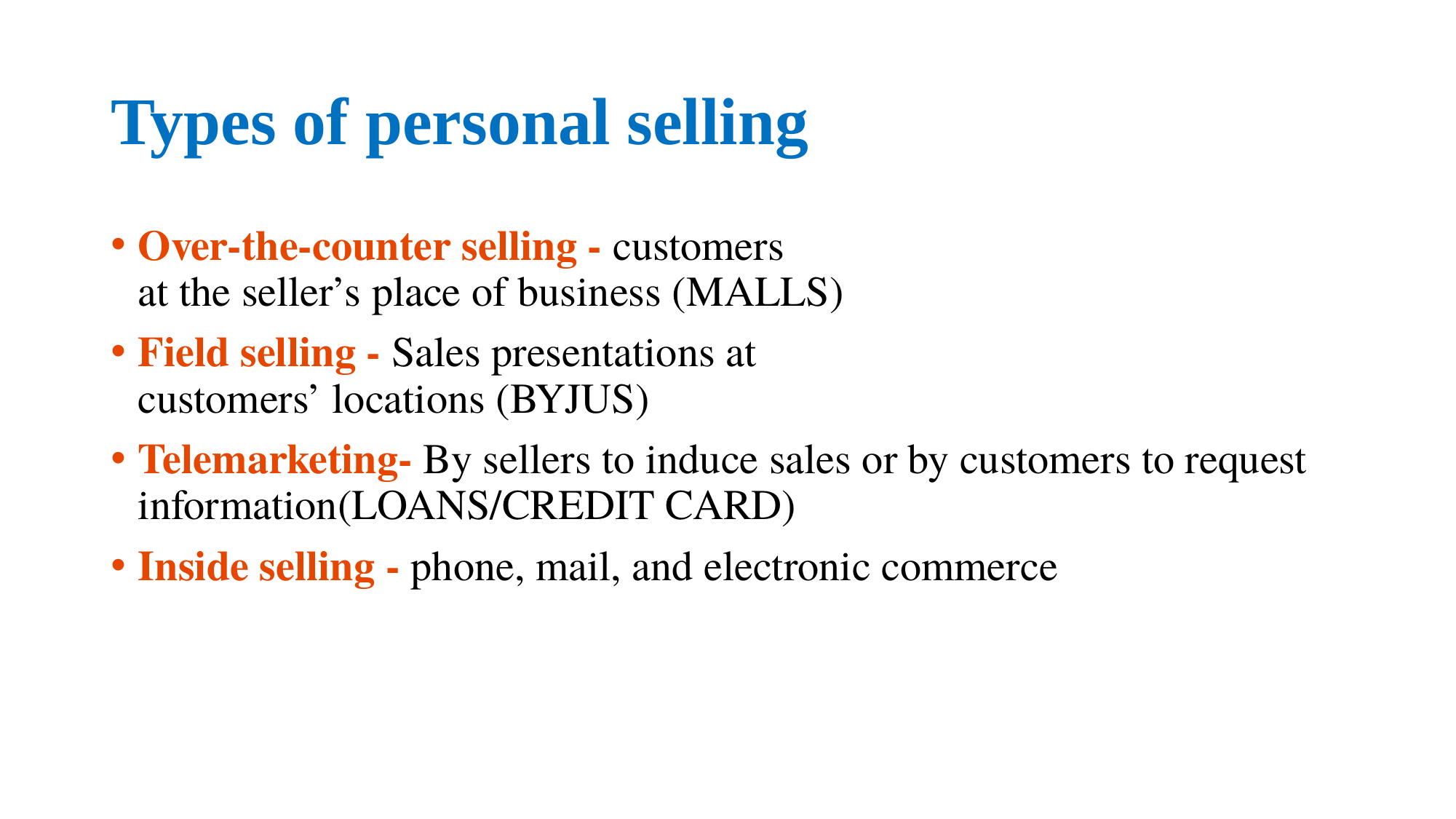

# Types of personal selling
Over-the-counter selling - customers
at the seller’s place of business (MALLS)
Field selling - Sales presentations at
customers’ locations (BYJUS)
Telemarketing- By sellers to induce sales or by customers to request information(LOANS/CREDIT CARD)
Inside selling - phone, mail, and electronic commerce